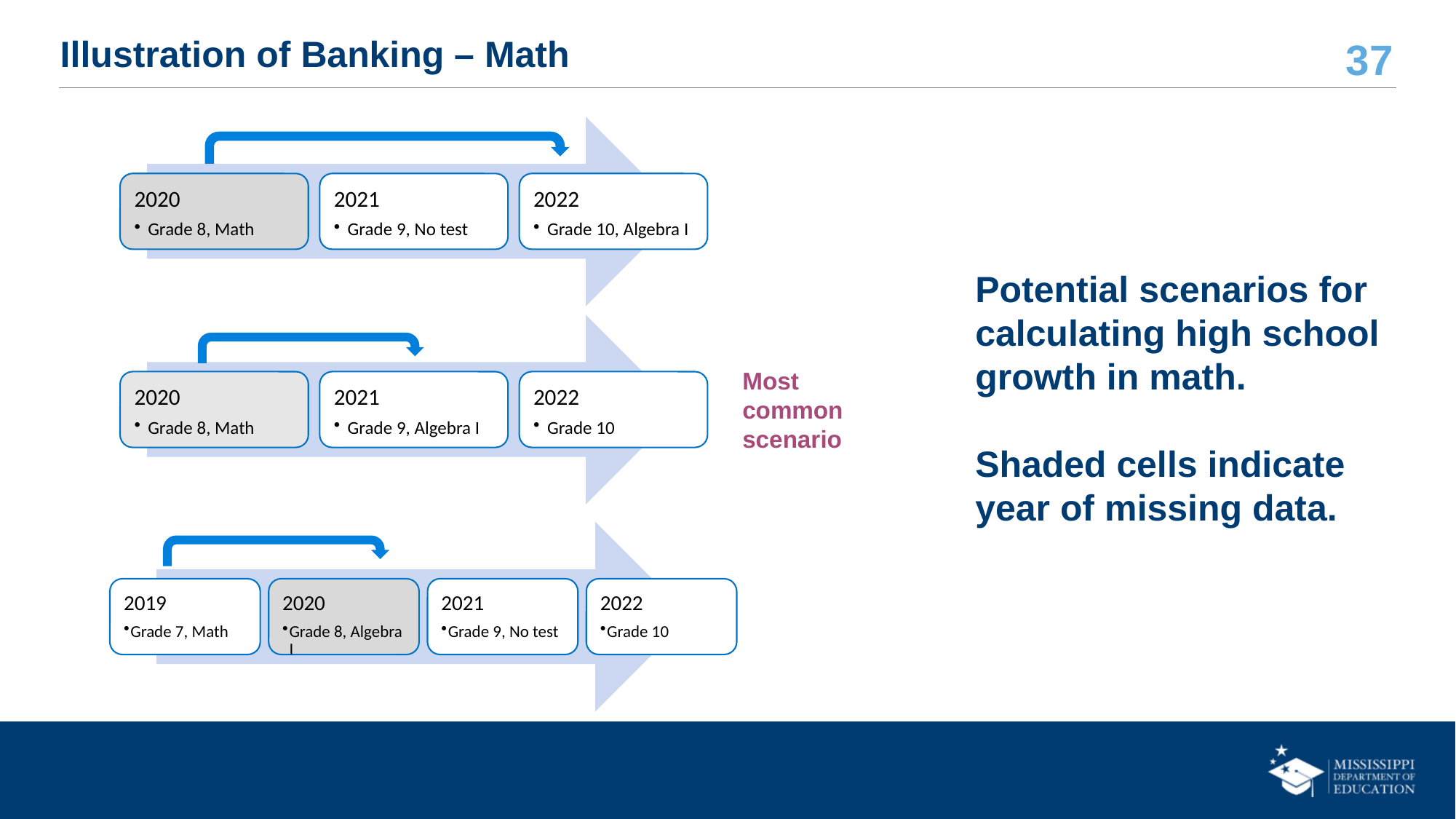

# Illustration of Banking – Math
2020
Grade 8, Math
2021
Grade 9, No test
2022
Grade 10, Algebra I

Potential scenarios for calculating high school growth in math.

Shaded cells indicate year of missing data.

2020
Grade 8, Math
2021
Grade 9, Algebra I
2022
Grade 10

Most common scenario
2019
Grade 7, Math
2020
Grade 8, Algebra I
2021
Grade 9, No test
2022
Grade 10